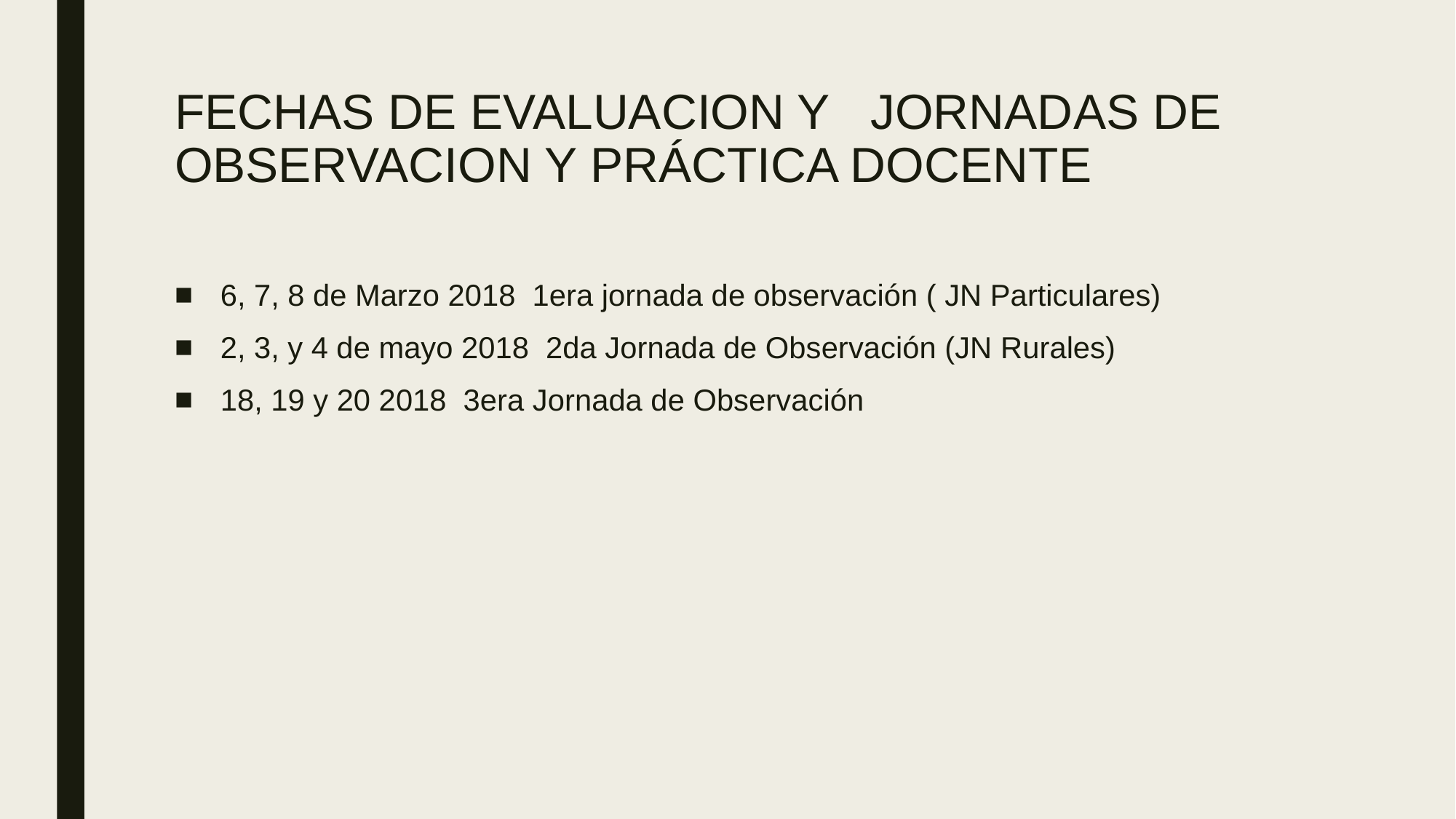

# FECHAS DE EVALUACION Y   JORNADAS DE OBSERVACION Y PRÁCTICA DOCENTE
6, 7, 8 de Marzo 2018  1era jornada de observación ( JN Particulares)
2, 3, y 4 de mayo 2018  2da Jornada de Observación (JN Rurales)
18, 19 y 20 2018  3era Jornada de Observación